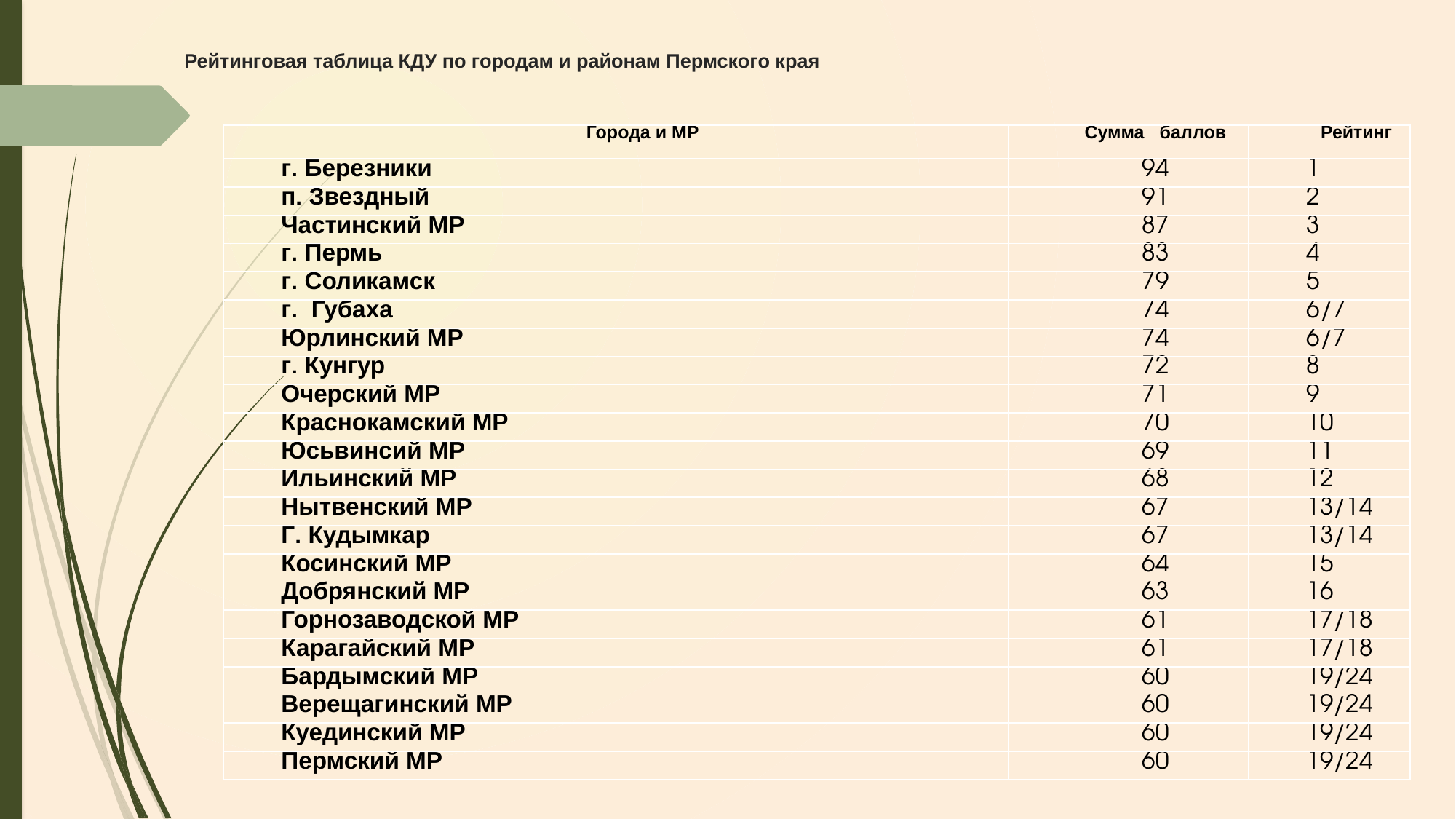

# Рейтинговая таблица КДУ по городам и районам Пермского края
| Города и МР | Сумма баллов | Рейтинг |
| --- | --- | --- |
| г. Березники | 94 | 1 |
| п. Звездный | 91 | 2 |
| Частинский МР | 87 | 3 |
| г. Пермь | 83 | 4 |
| г. Соликамск | 79 | 5 |
| г. Губаха | 74 | 6/7 |
| Юрлинский МР | 74 | 6/7 |
| г. Кунгур | 72 | 8 |
| Очерский МР | 71 | 9 |
| Краснокамский МР | 70 | 10 |
| Юсьвинсий МР | 69 | 11 |
| Ильинский МР | 68 | 12 |
| Нытвенский МР | 67 | 13/14 |
| Г. Кудымкар | 67 | 13/14 |
| Косинский МР | 64 | 15 |
| Добрянский МР | 63 | 16 |
| Горнозаводской МР | 61 | 17/18 |
| Карагайский МР | 61 | 17/18 |
| Бардымский МР | 60 | 19/24 |
| Верещагинский МР | 60 | 19/24 |
| Куединский МР | 60 | 19/24 |
| Пермский МР | 60 | 19/24 |